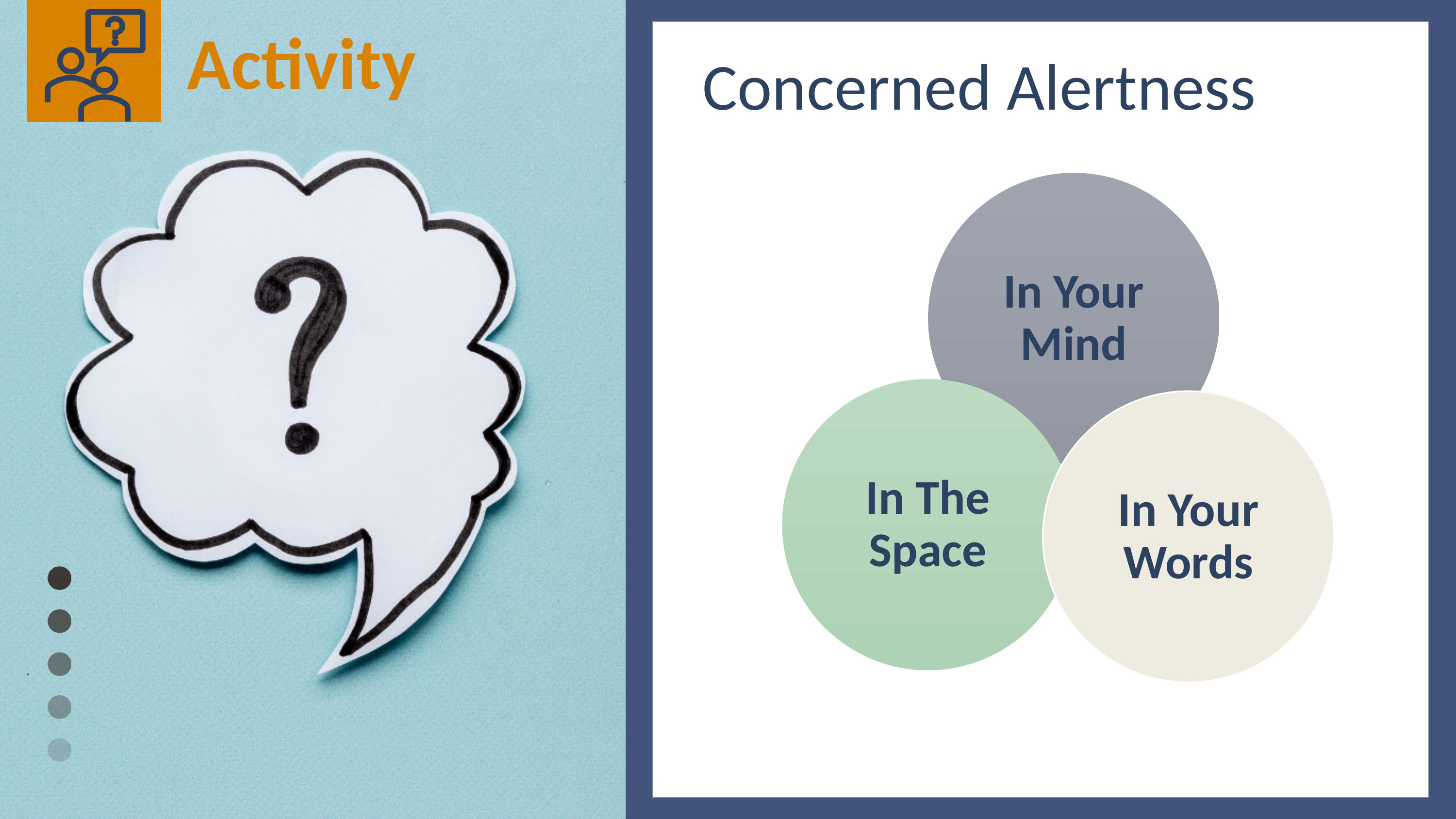

Concerned Alertness

In Your Mind

In The Space

In Your Words